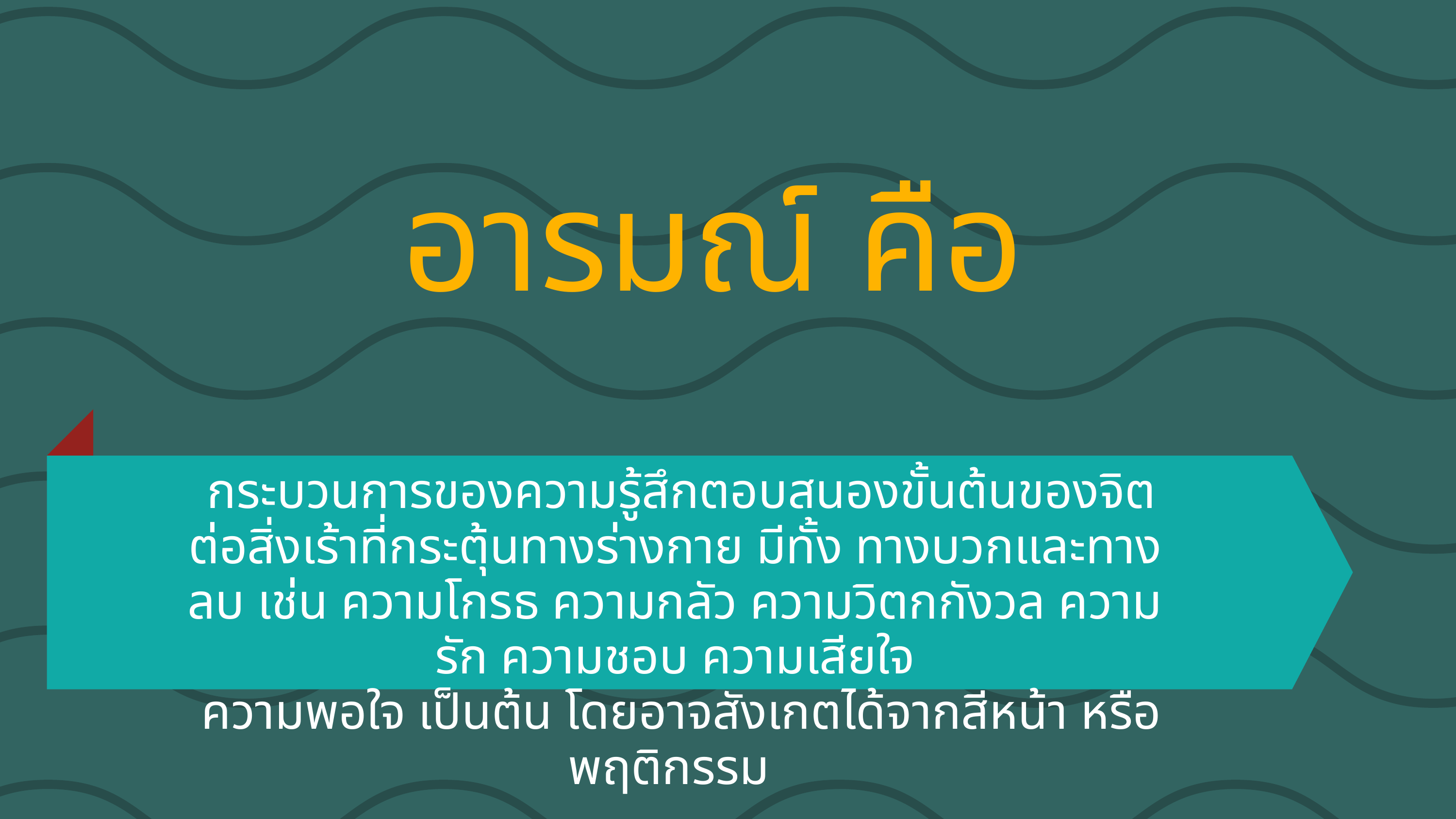

อารมณ์ คือ

 กระบวนการของความรู้สึกตอบสนองขั้นต้นของจิตต่อสิ่งเร้าที่กระตุ้นทางร่างกาย มีทั้ง ทางบวกและทางลบ เช่น ความโกรธ ความกลัว ความวิตกกังวล ความรัก ความชอบ ความเสียใจ
 ความพอใจ เป็นต้น โดยอาจสังเกตได้จากสีหน้า หรือพฤติกรรม